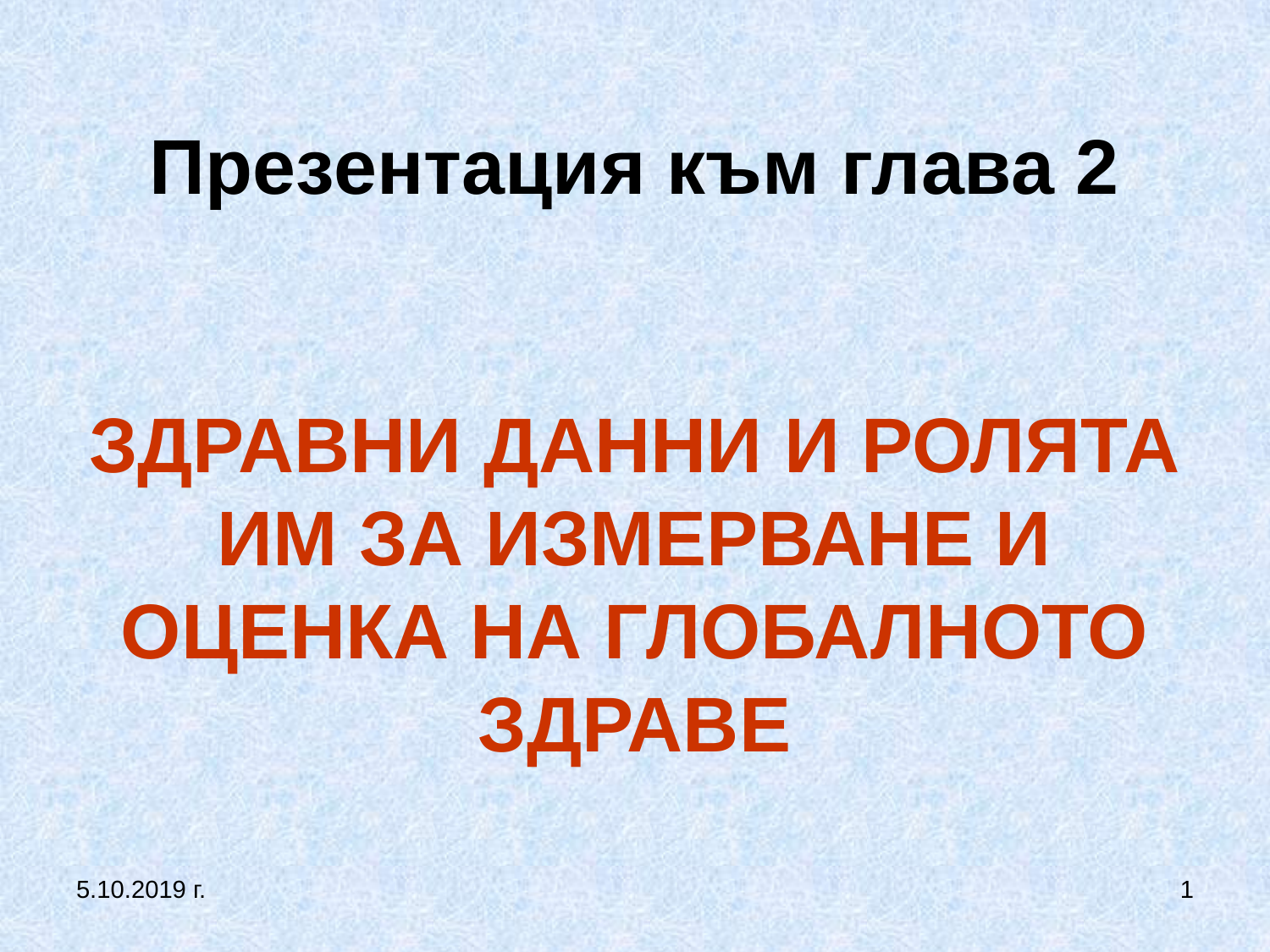

# Презентация към глава 2 ЗДРАВНИ ДАННИ И РОЛЯТА ИМ ЗА ИЗМЕРВАНЕ И ОЦЕНКА НА ГЛОБАЛНОТО ЗДРАВЕ
5.10.2019 г.
1